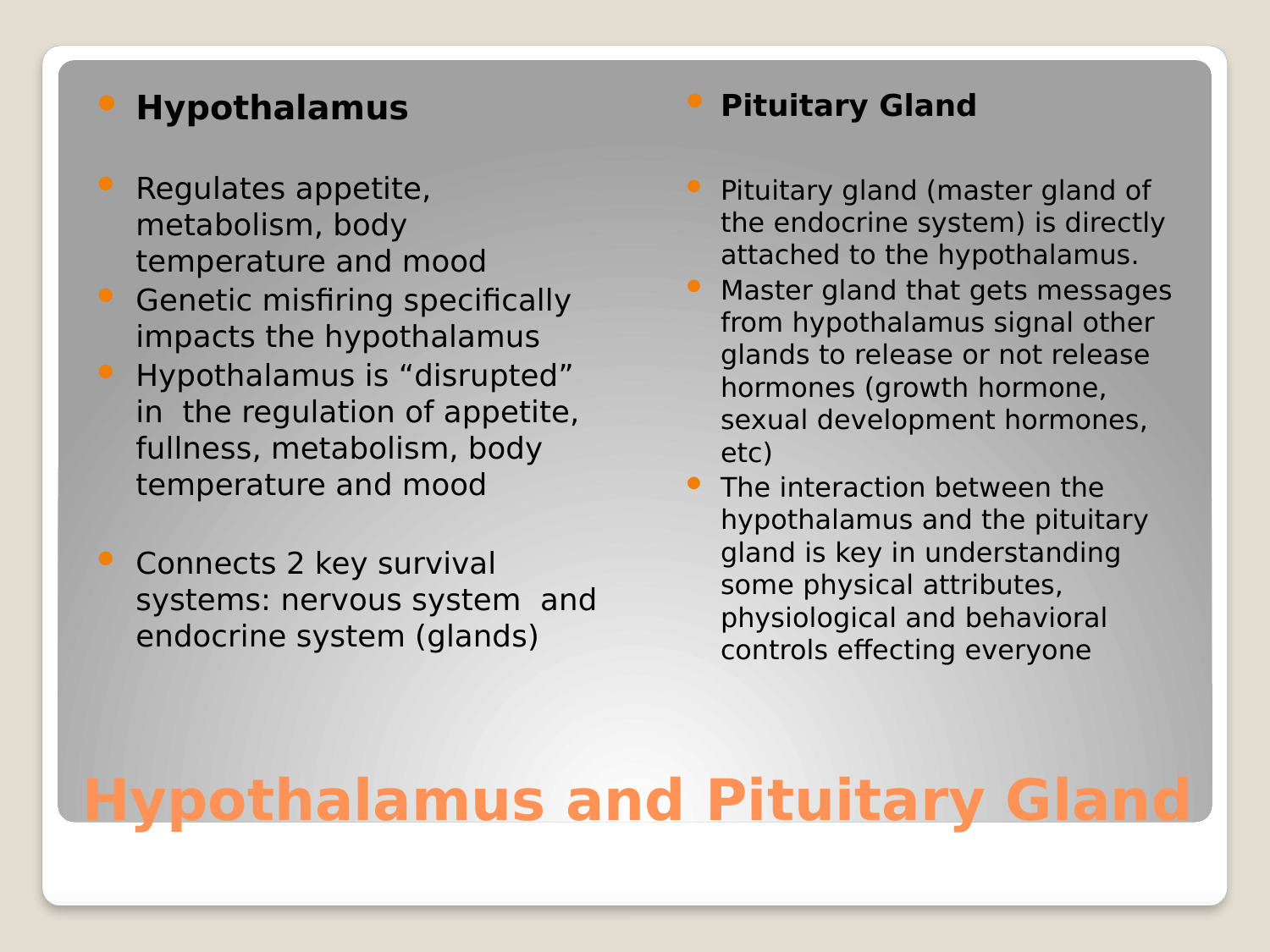

Hypothalamus

Regulates appetite, metabolism, body temperature and mood
Genetic misfiring specifically impacts the hypothalamus
Hypothalamus is “disrupted” in  the regulation of appetite, fullness, metabolism, body temperature and mood

Connects 2 key survival systems: nervous system  and endocrine system (glands)

Pituitary Gland

Pituitary gland (master gland of the endocrine system) is directly attached to the hypothalamus.
Master gland that gets messages from hypothalamus signal other glands to release or not release hormones (growth hormone, sexual development hormones, etc)
The interaction between the hypothalamus and the pituitary gland is key in understanding some physical attributes, physiological and behavioral controls effecting everyone

# Hypothalamus and Pituitary Gland